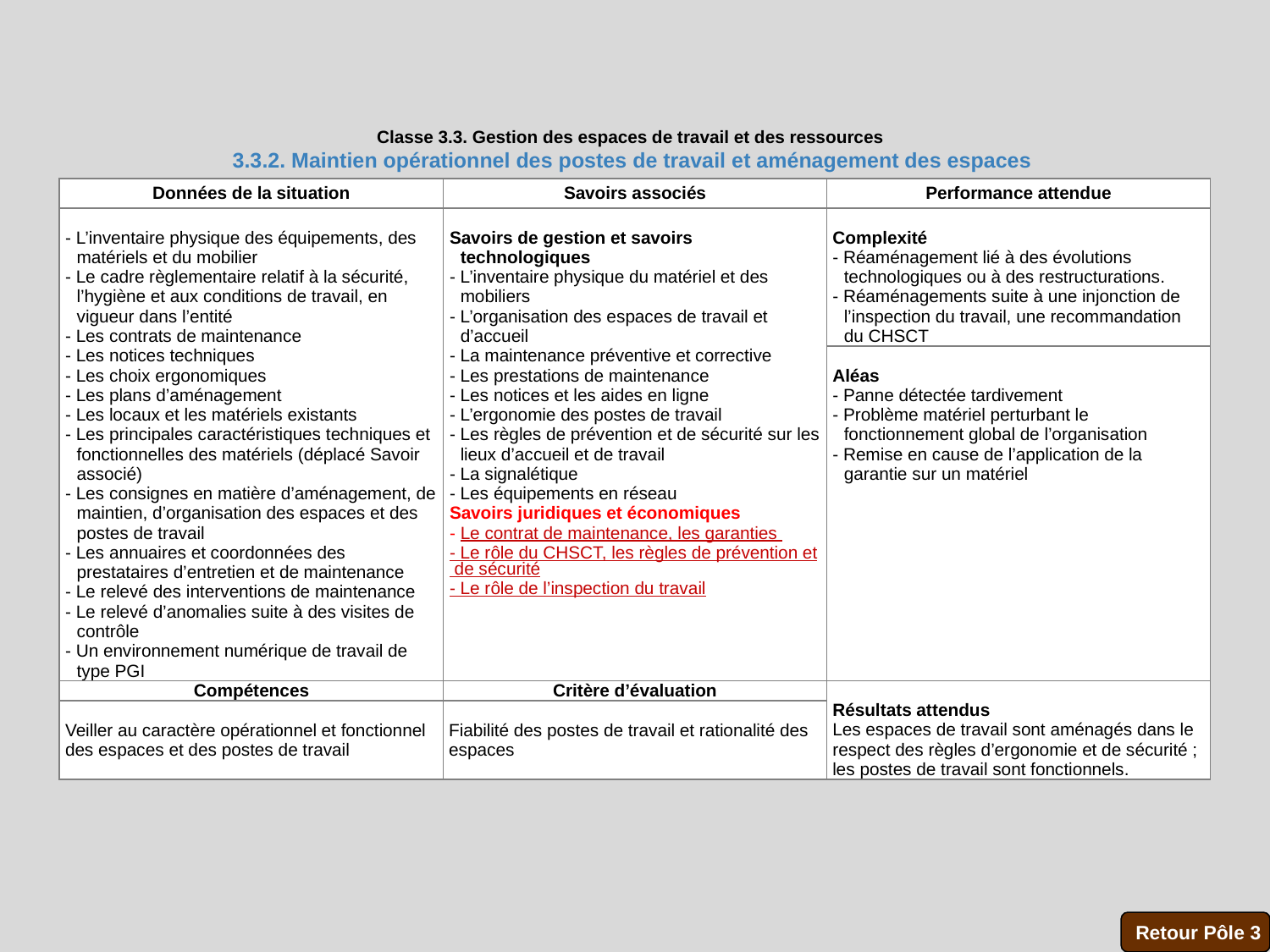

Classe 3.3. Gestion des espaces de travail et des ressources
3.3.2. Maintien opérationnel des postes de travail et aménagement des espaces
| Données de la situation | Savoirs associés | Performance attendue |
| --- | --- | --- |
| - L’inventaire physique des équipements, des matériels et du mobilier - Le cadre règlementaire relatif à la sécurité, l’hygiène et aux conditions de travail, en vigueur dans l’entité - Les contrats de maintenance - Les notices techniques - Les choix ergonomiques - Les plans d’aménagement - Les locaux et les matériels existants - Les principales caractéristiques techniques et fonctionnelles des matériels (déplacé Savoir associé) - Les consignes en matière d’aménagement, de maintien, d’organisation des espaces et des postes de travail - Les annuaires et coordonnées des prestataires d’entretien et de maintenance - Le relevé des interventions de maintenance - Le relevé d’anomalies suite à des visites de contrôle - Un environnement numérique de travail de type PGI | Savoirs de gestion et savoirs technologiques - L’inventaire physique du matériel et des mobiliers - L’organisation des espaces de travail et d’accueil - La maintenance préventive et corrective - Les prestations de maintenance - Les notices et les aides en ligne - L’ergonomie des postes de travail - Les règles de prévention et de sécurité sur les lieux d’accueil et de travail - La signalétique - Les équipements en réseau Savoirs juridiques et économiques - Le contrat de maintenance, les garanties - Le rôle du CHSCT, les règles de prévention et de sécurité - Le rôle de l’inspection du travail | Complexité - Réaménagement lié à des évolutions technologiques ou à des restructurations. - Réaménagements suite à une injonction de l’inspection du travail, une recommandation du CHSCT |
|  |  | Aléas - Panne détectée tardivement - Problème matériel perturbant le fonctionnement global de l’organisation - Remise en cause de l’application de la garantie sur un matériel |
| Compétences | Critère d’évaluation | Résultats attendus  Les espaces de travail sont aménagés dans le respect des règles d’ergonomie et de sécurité ; les postes de travail sont fonctionnels. |
| Veiller au caractère opérationnel et fonctionnel des espaces et des postes de travail | Fiabilité des postes de travail et rationalité des espaces |  |
Retour Pôle 3